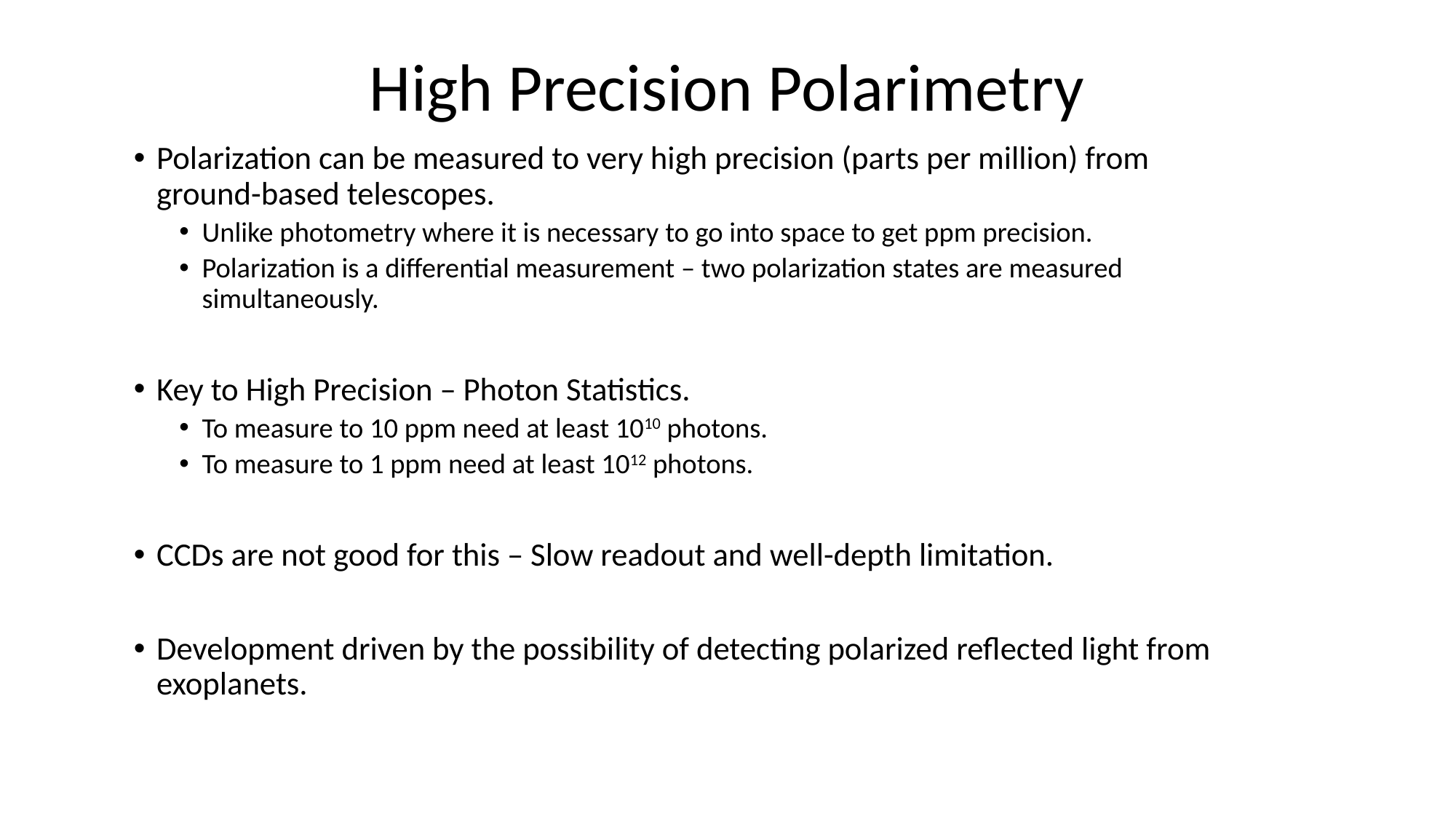

# High Precision Polarimetry
Polarization can be measured to very high precision (parts per million) from ground-based telescopes.
Unlike photometry where it is necessary to go into space to get ppm precision.
Polarization is a differential measurement – two polarization states are measured simultaneously.

Key to High Precision – Photon Statistics.
To measure to 10 ppm need at least 1010 photons.
To measure to 1 ppm need at least 1012 photons.

CCDs are not good for this – Slow readout and well-depth limitation.

Development driven by the possibility of detecting polarized reflected light from exoplanets.